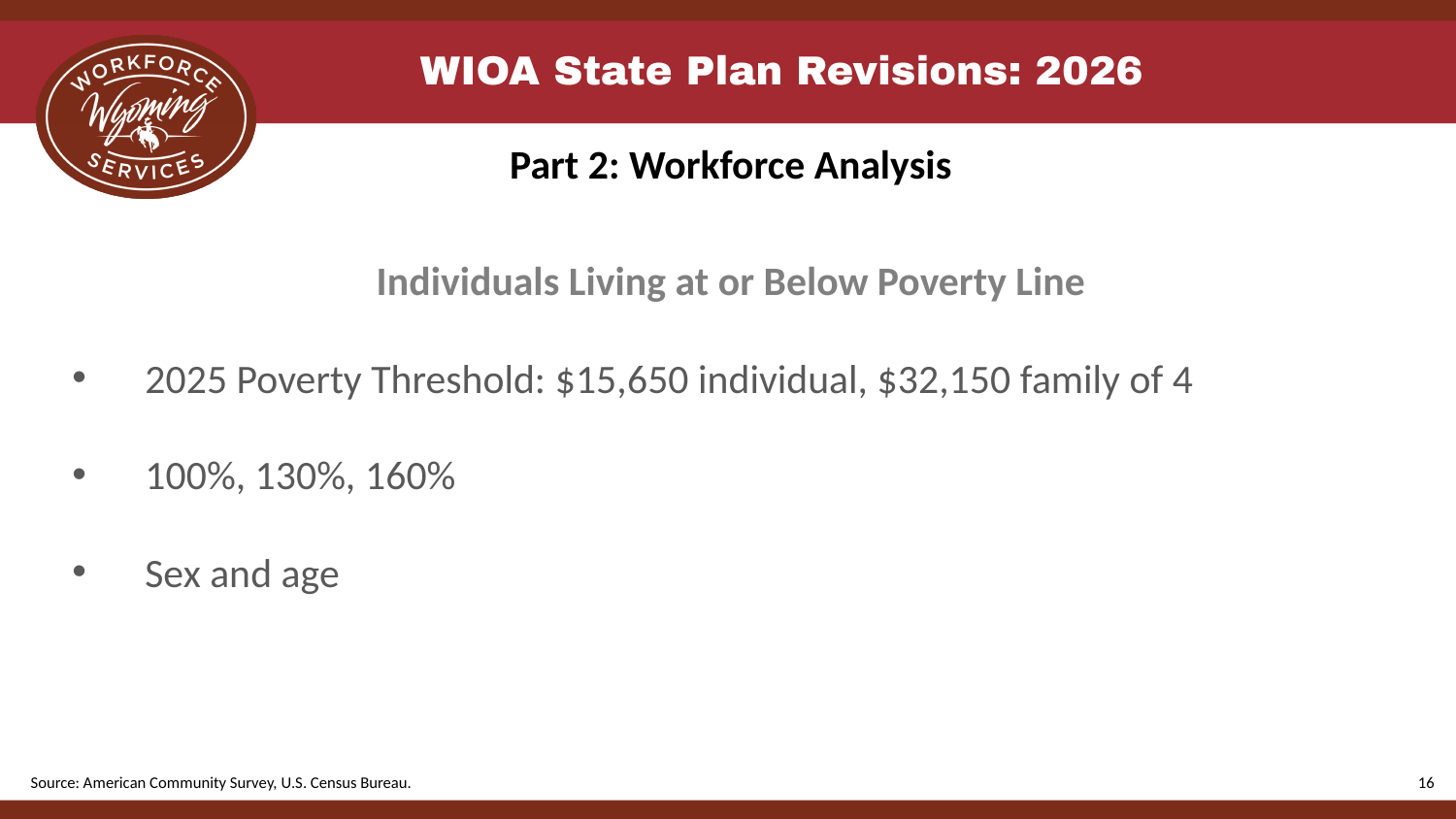

# WIOA State Plan Revisions: 2026
Part 2: Workforce Analysis

Individuals Living at or Below Poverty Line

2025 Poverty Threshold: $15,650 individual, $32,150 family of 4
100%, 130%, 160%
Sex and age
Source: American Community Survey, U.S. Census Bureau.
16